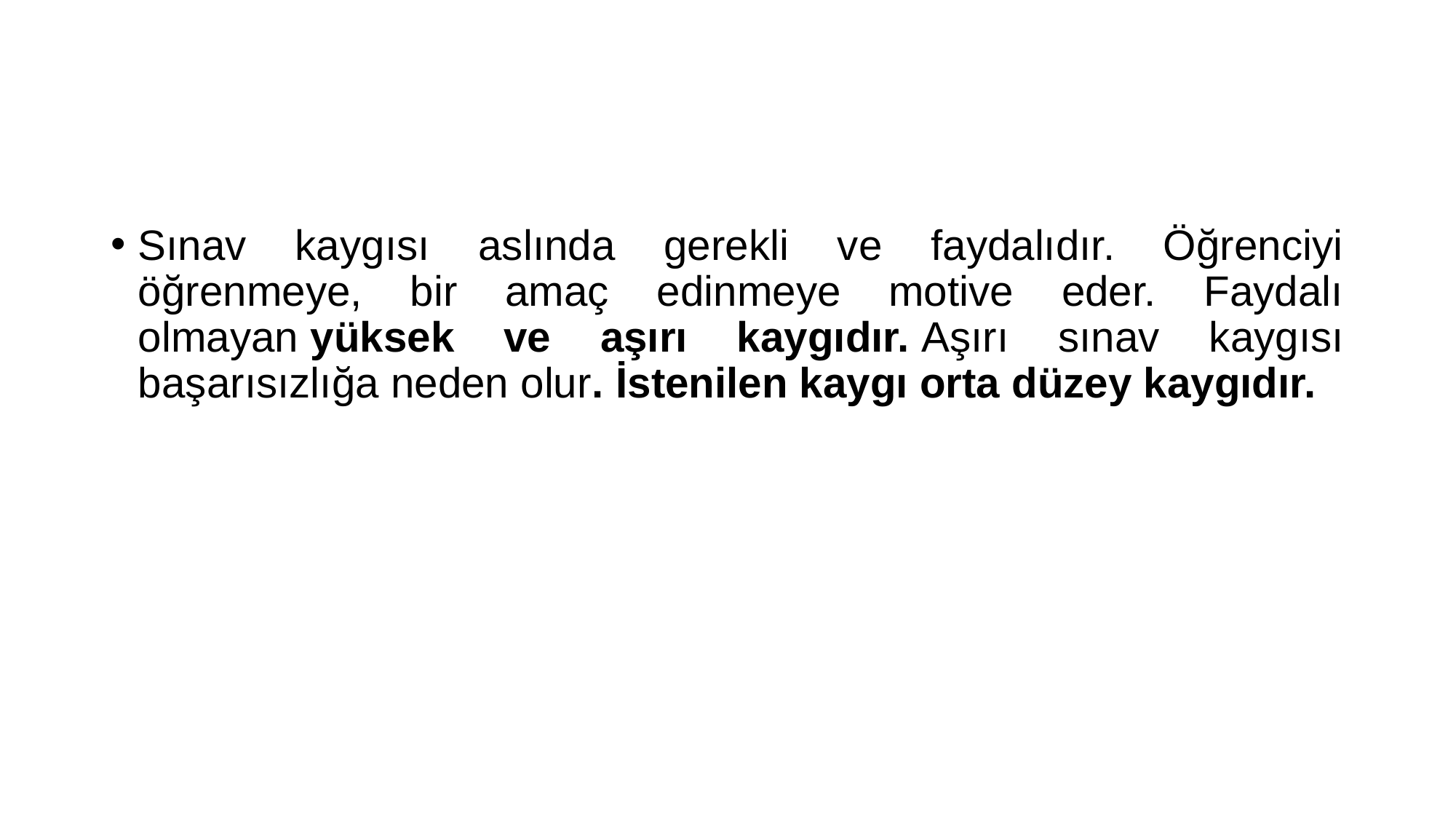

Sınav kaygısı aslında gerekli ve faydalıdır. Öğrenciyi öğrenmeye, bir amaç edinmeye motive eder. Faydalı olmayan yüksek ve aşırı kaygıdır. Aşırı sınav kaygısı başarısızlığa neden olur. İstenilen kaygı orta düzey kaygıdır.